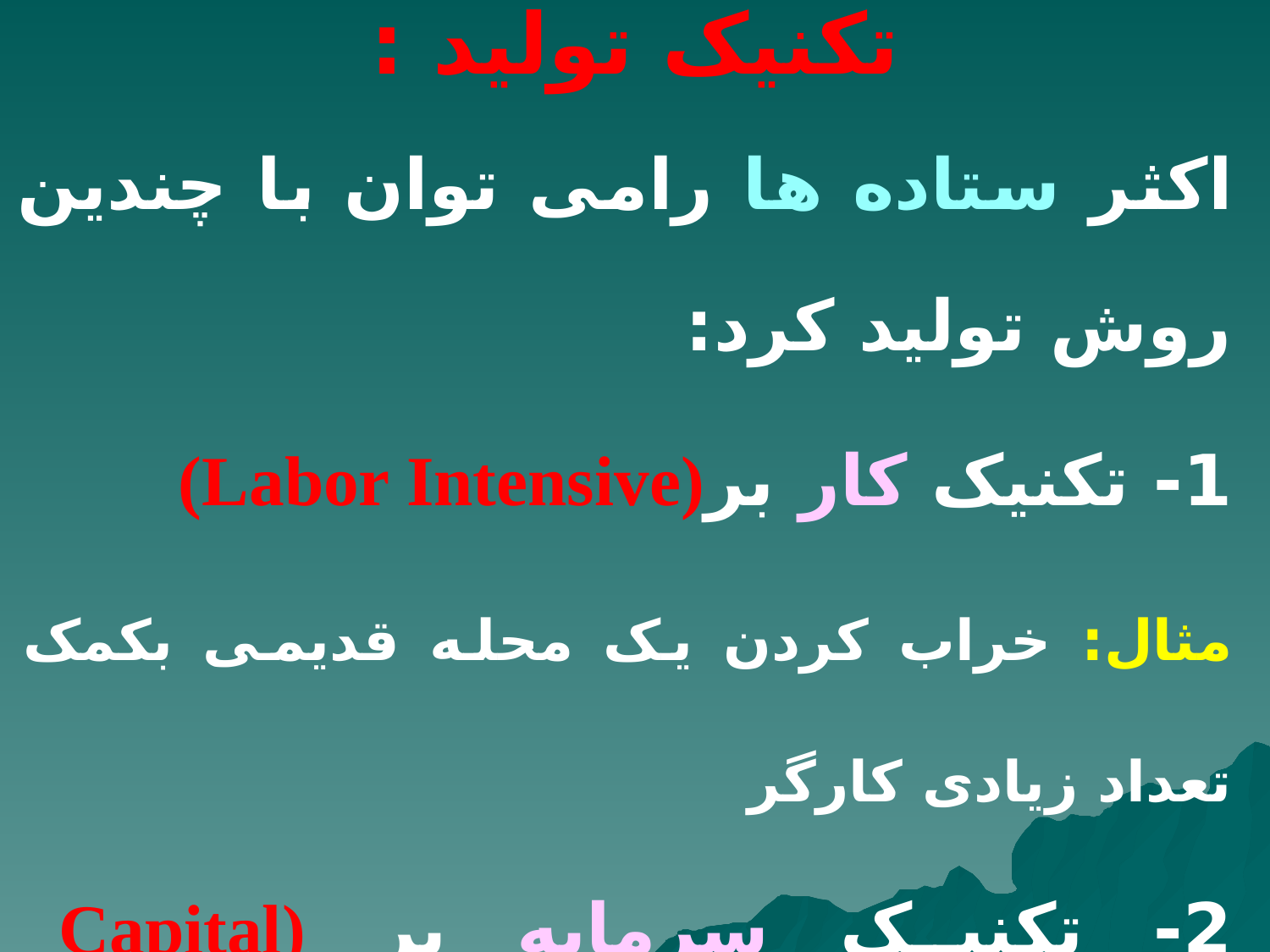

# تکنیک تولید :
اکثر ستاده ها رامی توان با چندین روش تولید کرد:
1- تکنیک کار بر(Labor Intensive)
مثال: خراب کردن یک محله قدیمی بکمک تعداد زیادی کارگر
2- تکنیک سرمایه بر (Capital Intensive)
مثال: خراب کردن یک محله قدیمی بکمک لودر و بولدوزر